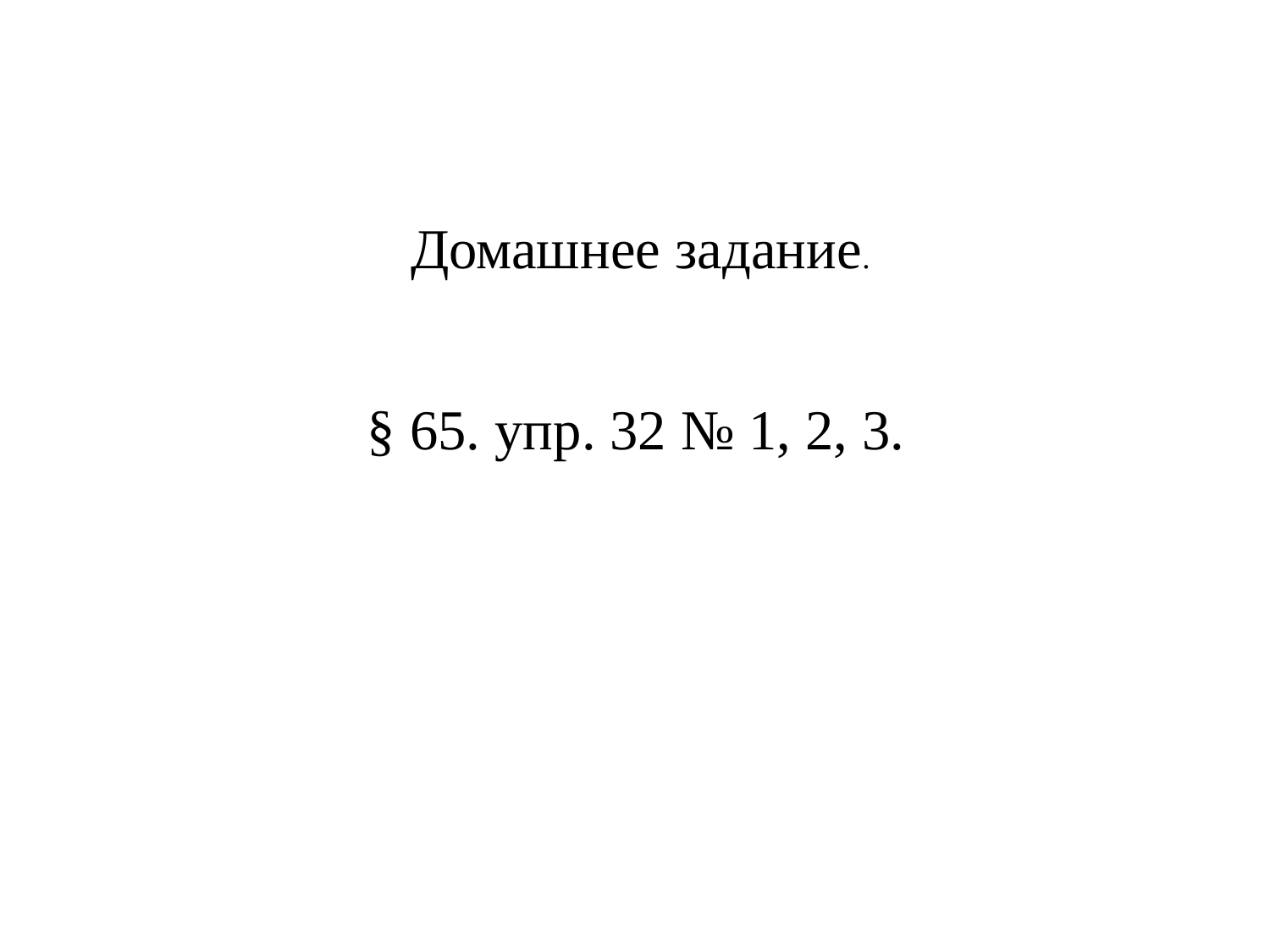

Домашнее задание.

§ 65. упр. 32 № 1, 2, 3.